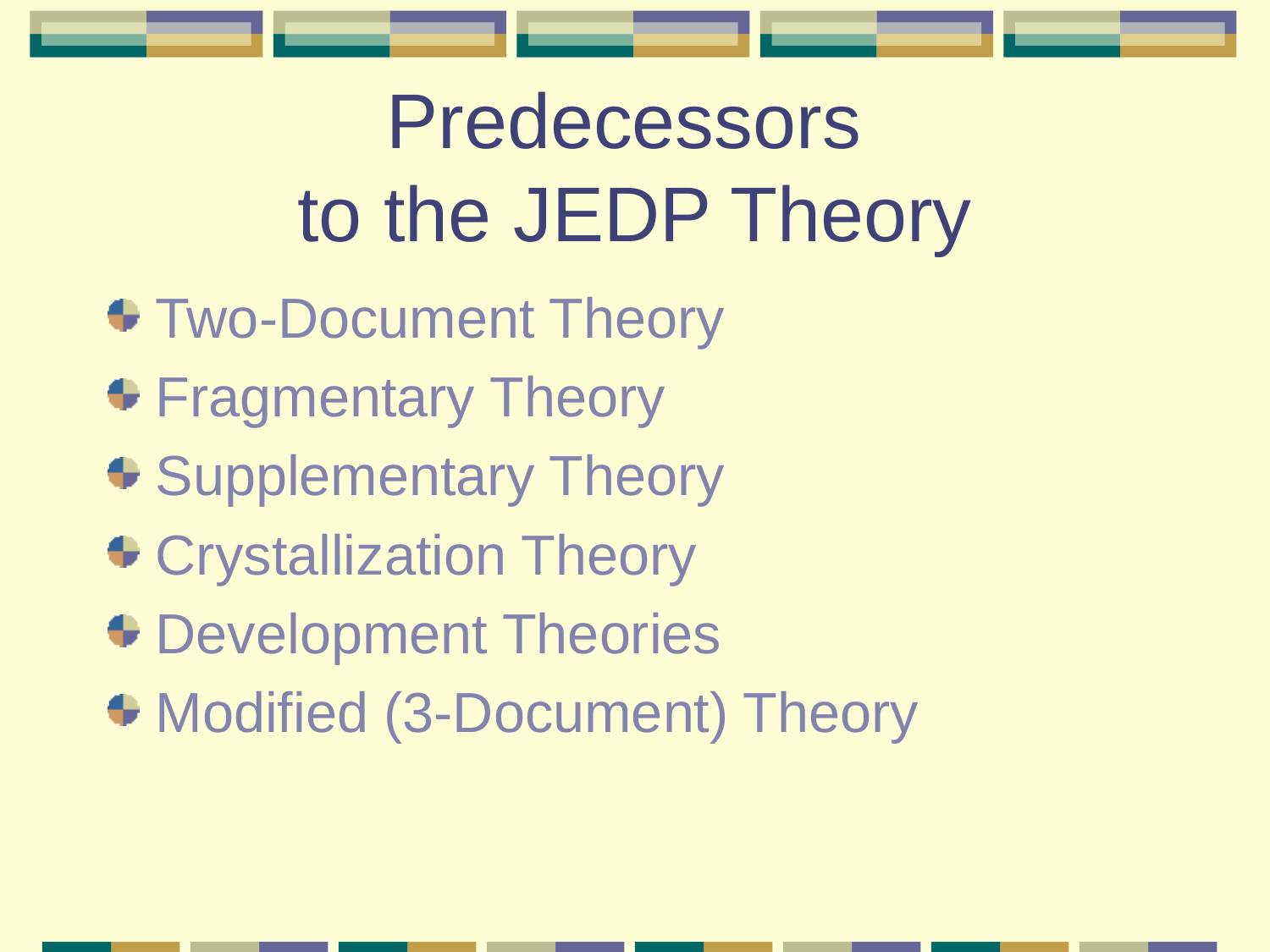

# Predecessors to the JEDP Theory
Two-Document Theory
Fragmentary Theory
Supplementary Theory
Crystallization Theory
Development Theories
Modified (3-Document) Theory